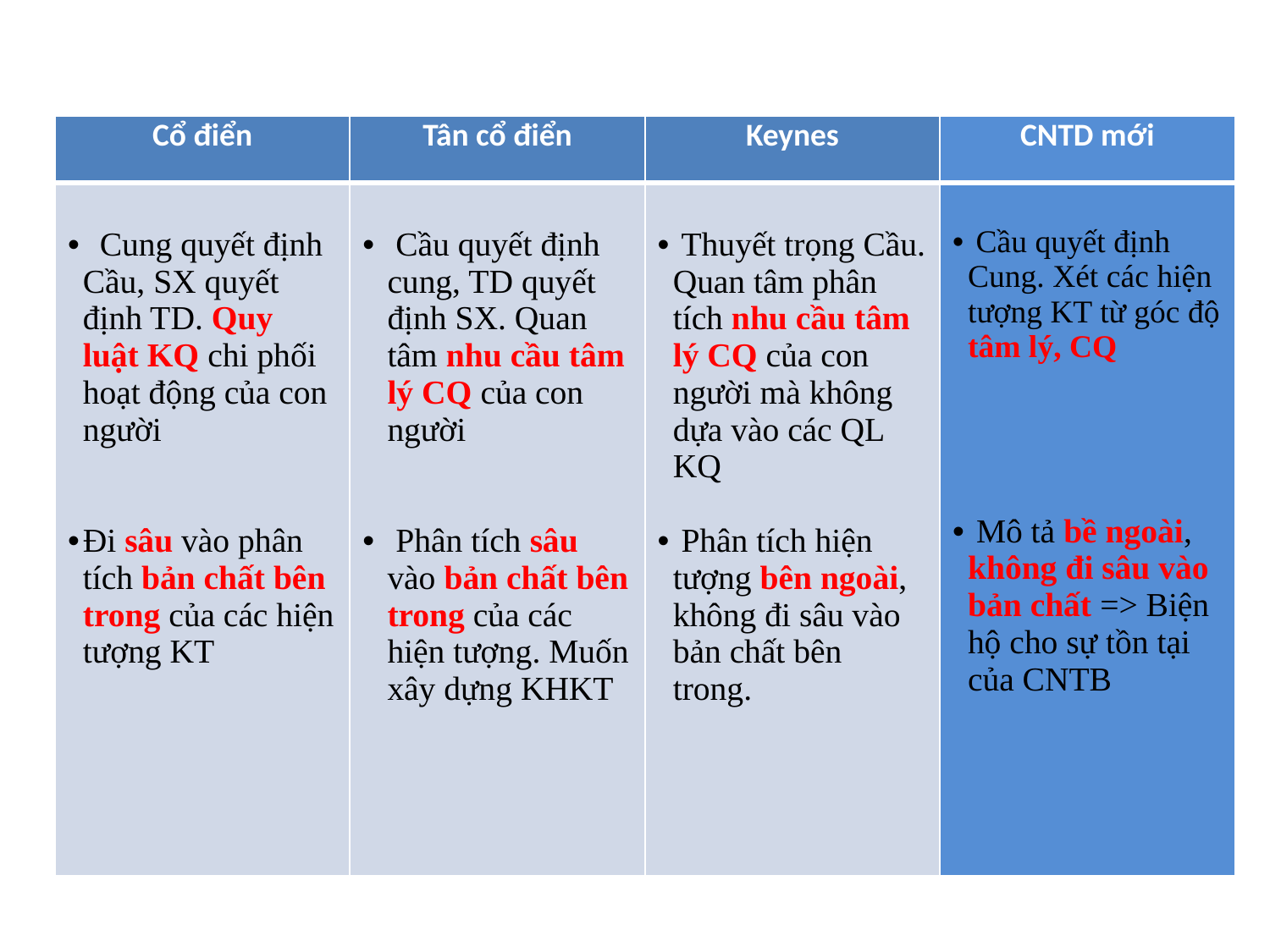

#
| Cổ điển | Tân cổ điển | Keynes | CNTD mới |
| --- | --- | --- | --- |
| Cung quyết định Cầu, SX quyết định TD. Quy luật KQ chi phối hoạt động của con người Đi sâu vào phân tích bản chất bên trong của các hiện tượng KT | Cầu quyết định cung, TD quyết định SX. Quan tâm nhu cầu tâm lý CQ của con người Phân tích sâu vào bản chất bên trong của các hiện tượng. Muốn xây dựng KHKT | Thuyết trọng Cầu. Quan tâm phân tích nhu cầu tâm lý CQ của con người mà không dựa vào các QL KQ Phân tích hiện tượng bên ngoài, không đi sâu vào bản chất bên trong. | Cầu quyết định Cung. Xét các hiện tượng KT từ góc độ tâm lý, CQ Mô tả bề ngoài, không đi sâu vào bản chất => Biện hộ cho sự tồn tại của CNTB |